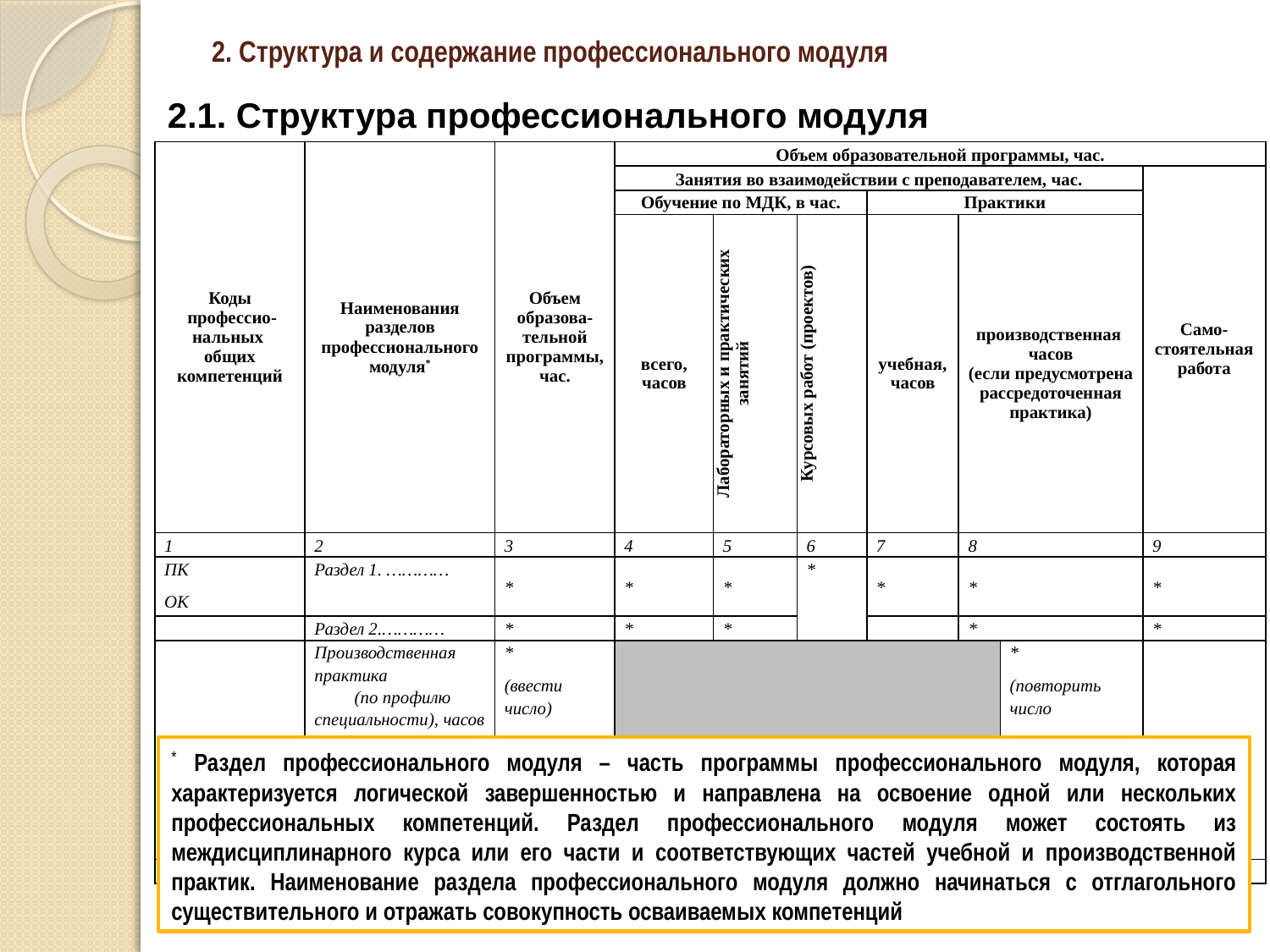

# 2. Структура и содержание профессионального модуля
2.1. Структура профессионального модуля
| Коды профессио-нальных общих компетенций | Наименования разделов профессионального модуля\* | Объем образова-тельной программы, час. | Объем образовательной программы, час. |  |  |  |  |  |  |  |  |  |  |  |
| --- | --- | --- | --- | --- | --- | --- | --- | --- | --- | --- | --- | --- | --- | --- |
|  |  |  | Занятия во взаимодействии с преподавателем, час. |  |  |  |  |  |  |  |  |  |  | Само-стоятельная работа |
|  |  |  | Обучение по МДК, в час. |  |  |  |  | Практики |  |  |  |  |  |  |
|  |  |  | всего, часов | Лабораторных и практических занятий |  | Курсовых работ (проектов) |  | учебная, часов |  |  | производственная часов (если предусмотрена рассредоточенная практика) |  |  |  |
| 1 | 2 | 3 | 4 | 5 |  | 6 |  | 7 |  |  | 8 |  |  | 9 |
| ПК ОК | Раздел 1. ………… | \* | \* | \* |  | \* |  | \* |  |  | \* |  |  | \* |
|  | Раздел 2.………… | \* | \* | \* |  |  |  |  |  |  | \* |  |  | \* |
|  | Производственная практика (по профилю специальности), часов (если предусмотрена итоговая (концентрированная) практика) | \* (ввести число) |  |  |  |  |  |  |  |  |  |  | \* (повторить число |  |
|  | Всего: | \* | \* |  | \* |  | \* |  | \* | \* |  | \* |  | \* |
* Раздел профессионального модуля – часть программы профессионального модуля, которая характеризуется логической завершенностью и направлена на освоение одной или нескольких профессиональных компетенций. Раздел профессионального модуля может состоять из междисциплинарного курса или его части и соответствующих частей учебной и производственной практик. Наименование раздела профессионального модуля должно начинаться с отглагольного существительного и отражать совокупность осваиваемых компетенций